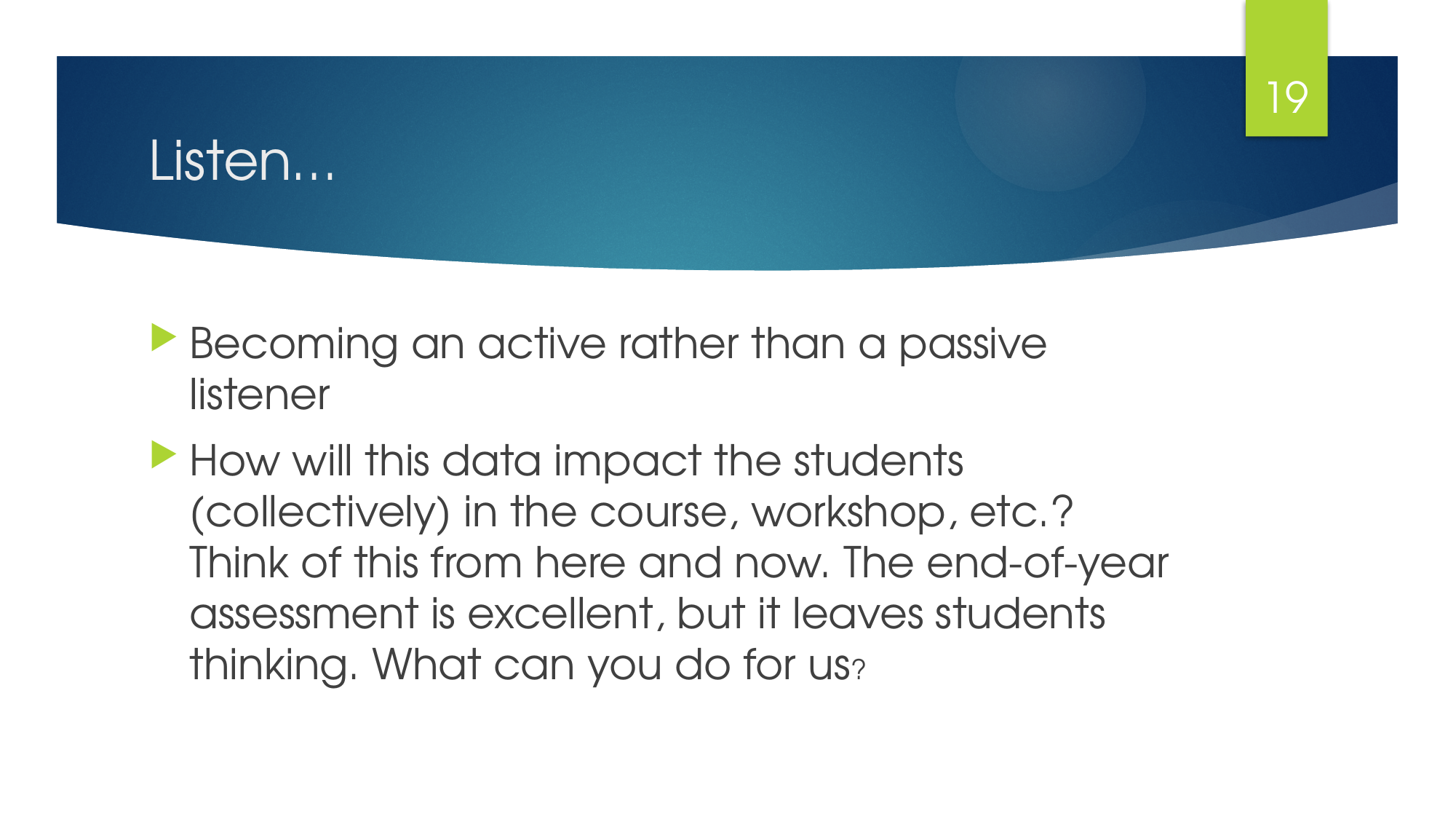

19
# Listen…
Becoming an active rather than a passive listener
How will this data impact the students (collectively) in the course, workshop, etc.? Think of this from here and now. The end-of-year assessment is excellent, but it leaves students thinking. What can you do for us?